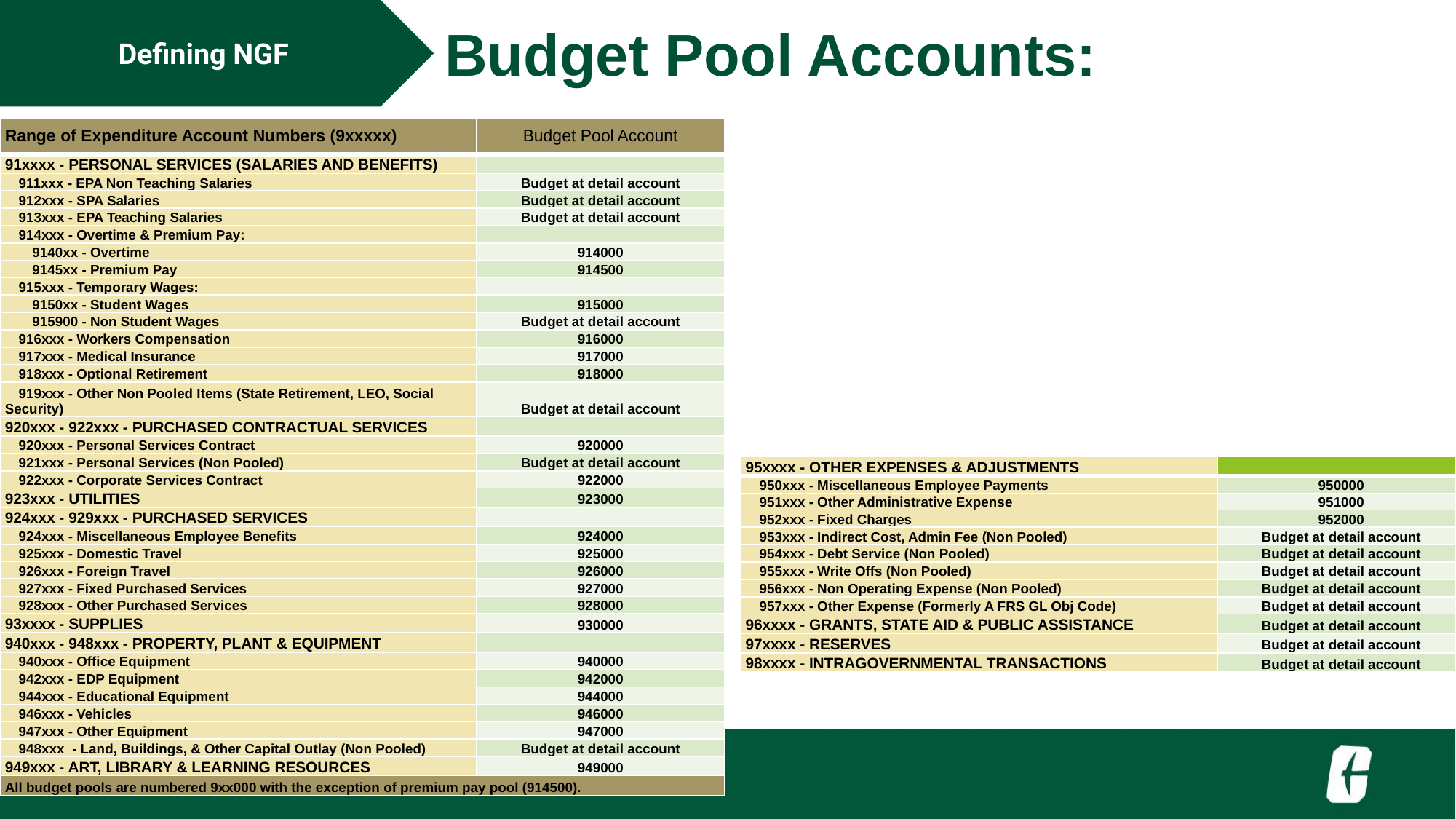

Defining NGF
Budget Pool Accounts:
| Range of Expenditure Account Numbers (9xxxxx) | Budget Pool Account |
| --- | --- |
| 91xxxx - PERSONAL SERVICES (SALARIES AND BENEFITS) |  |
| 911xxx - EPA Non Teaching Salaries | Budget at detail account |
| 912xxx - SPA Salaries | Budget at detail account |
| 913xxx - EPA Teaching Salaries | Budget at detail account |
| 914xxx - Overtime & Premium Pay: |  |
| 9140xx - Overtime | 914000 |
| 9145xx - Premium Pay | 914500 |
| 915xxx - Temporary Wages: |  |
| 9150xx - Student Wages | 915000 |
| 915900 - Non Student Wages | Budget at detail account |
| 916xxx - Workers Compensation | 916000 |
| 917xxx - Medical Insurance | 917000 |
| 918xxx - Optional Retirement | 918000 |
| 919xxx - Other Non Pooled Items (State Retirement, LEO, Social Security) | Budget at detail account |
| 920xxx - 922xxx - PURCHASED CONTRACTUAL SERVICES |  |
| 920xxx - Personal Services Contract | 920000 |
| 921xxx - Personal Services (Non Pooled) | Budget at detail account |
| 922xxx - Corporate Services Contract | 922000 |
| 923xxx - UTILITIES | 923000 |
| 924xxx - 929xxx - PURCHASED SERVICES |  |
| 924xxx - Miscellaneous Employee Benefits | 924000 |
| 925xxx - Domestic Travel | 925000 |
| 926xxx - Foreign Travel | 926000 |
| 927xxx - Fixed Purchased Services | 927000 |
| 928xxx - Other Purchased Services | 928000 |
| 93xxxx - SUPPLIES | 930000 |
| 940xxx - 948xxx - PROPERTY, PLANT & EQUIPMENT |  |
| 940xxx - Office Equipment | 940000 |
| 942xxx - EDP Equipment | 942000 |
| 944xxx - Educational Equipment | 944000 |
| 946xxx - Vehicles | 946000 |
| 947xxx - Other Equipment | 947000 |
| 948xxx - Land, Buildings, & Other Capital Outlay (Non Pooled) | Budget at detail account |
| 949xxx - ART, LIBRARY & LEARNING RESOURCES | 949000 |
| All budget pools are numbered 9xx000 with the exception of premium pay pool (914500). |  |
| 95xxxx - OTHER EXPENSES & ADJUSTMENTS |  |
| --- | --- |
| 950xxx - Miscellaneous Employee Payments | 950000 |
| 951xxx - Other Administrative Expense | 951000 |
| 952xxx - Fixed Charges | 952000 |
| 953xxx - Indirect Cost, Admin Fee (Non Pooled) | Budget at detail account |
| 954xxx - Debt Service (Non Pooled) | Budget at detail account |
| 955xxx - Write Offs (Non Pooled) | Budget at detail account |
| 956xxx - Non Operating Expense (Non Pooled) | Budget at detail account |
| 957xxx - Other Expense (Formerly A FRS GL Obj Code) | Budget at detail account |
| 96xxxx - GRANTS, STATE AID & PUBLIC ASSISTANCE | Budget at detail account |
| 97xxxx - RESERVES | Budget at detail account |
| 98xxxx - INTRAGOVERNMENTAL TRANSACTIONS | Budget at detail account |